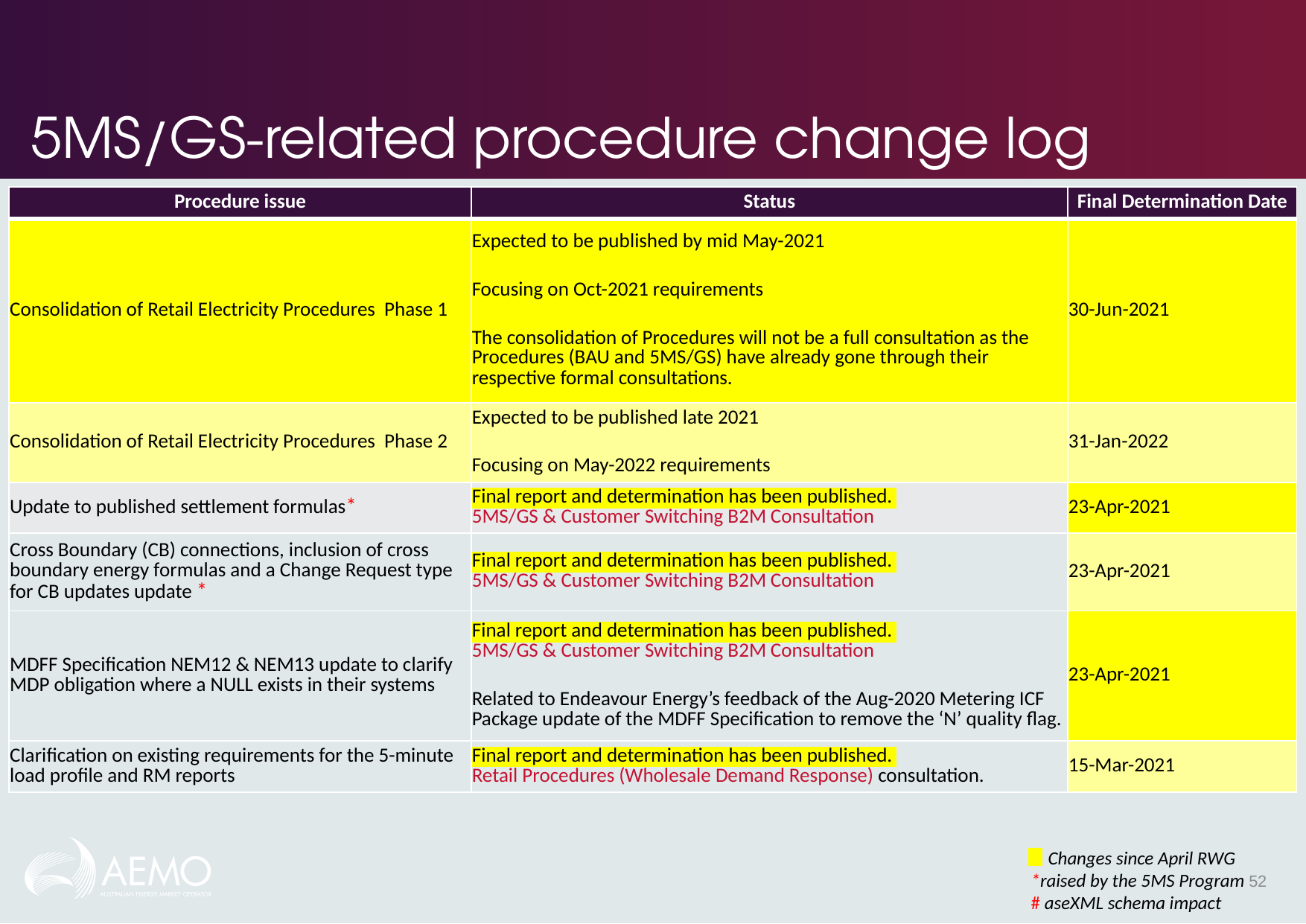

# 5MS/GS-related procedure change log
| Procedure issue | Status | Final Determination Date |
| --- | --- | --- |
| Consolidation of Retail Electricity Procedures  Phase 1 | Expected to be published by mid May-2021 Focusing on Oct-2021 requirements The consolidation of Procedures will not be a full consultation as the Procedures (BAU and 5MS/GS) have already gone through their respective formal consultations. | 30-Jun-2021 |
| Consolidation of Retail Electricity Procedures  Phase 2 | Expected to be published late 2021 Focusing on May-2022 requirements | 31-Jan-2022 |
| Update to published settlement formulas\* | Final report and determination has been published. 5MS/GS & Customer Switching B2M Consultation | 23-Apr-2021 |
| Cross Boundary (CB) connections, inclusion of cross boundary energy formulas and a Change Request type for CB updates update \* | Final report and determination has been published. 5MS/GS & Customer Switching B2M Consultation | 23-Apr-2021 |
| MDFF Specification NEM12 & NEM13 update to clarify MDP obligation where a NULL exists in their systems | Final report and determination has been published. 5MS/GS & Customer Switching B2M Consultation Related to Endeavour Energy’s feedback of the Aug-2020 Metering ICF Package update of the MDFF Specification to remove the ‘N’ quality flag. | 23-Apr-2021 |
| Clarification on existing requirements for the 5-minute load profile and RM reports | Final report and determination has been published. Retail Procedures (Wholesale Demand Response) consultation. | 15-Mar-2021 |
    Changes since April RWG
*raised by the 5MS Program
# aseXML schema impact

52